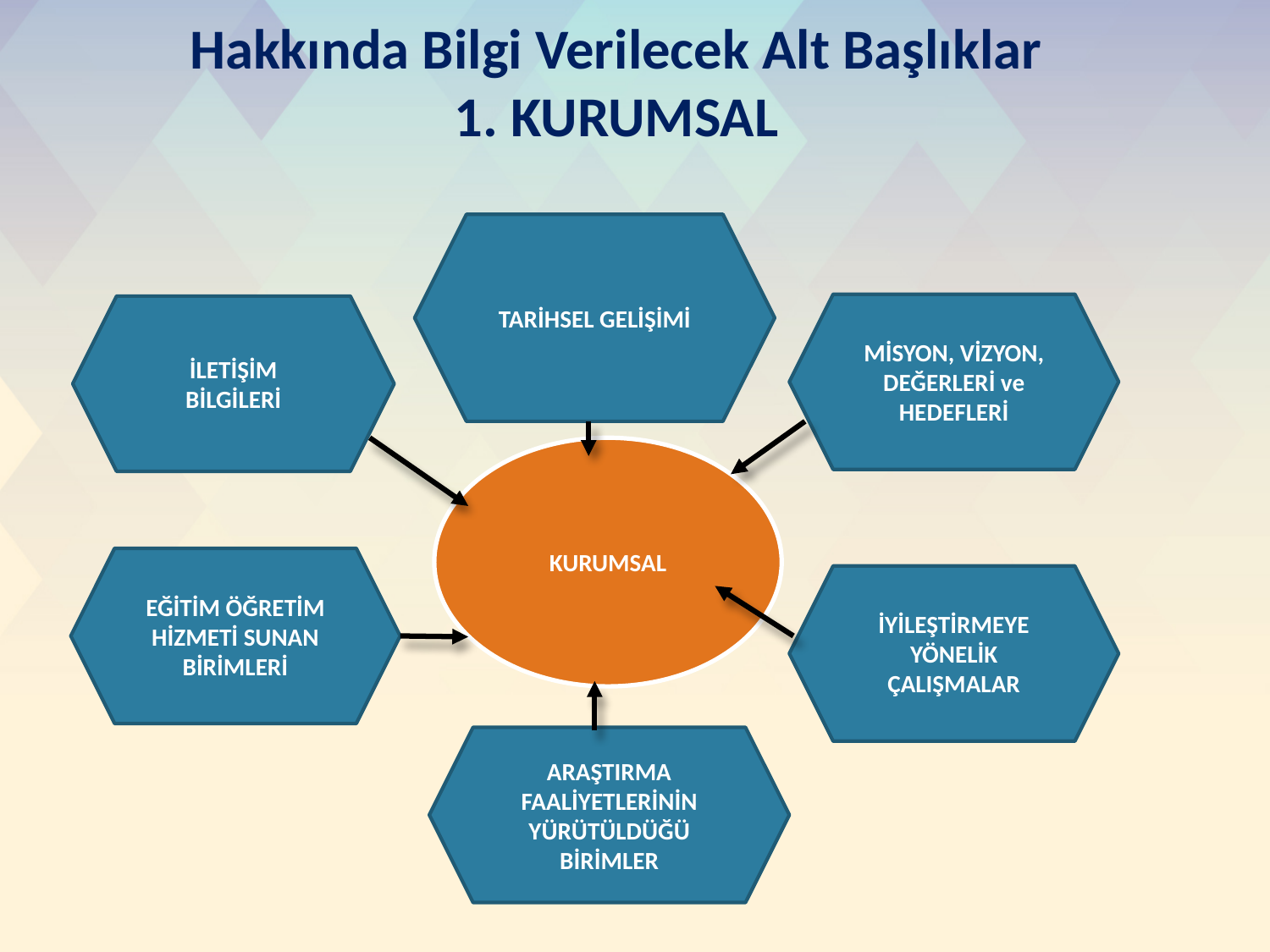

# Hakkında Bilgi Verilecek Alt Başlıklar 1. KURUMSAL
Tarihsel Gelişimi
MİSYON, VİZYON, DEĞERLERİ ve HEDEFLERİ
İLETİŞİM BİLGİLERİ
KURUMSAL
EĞİTİM ÖĞRETİM HİZMETİ SUNAN BİRİMLERİ
İYİLEŞTİRMEYE YÖNELİK ÇALIŞMALAR
ARAŞTIRMA FAALİYETLERİNİN YÜRÜTÜLDÜĞÜ BİRİMLER